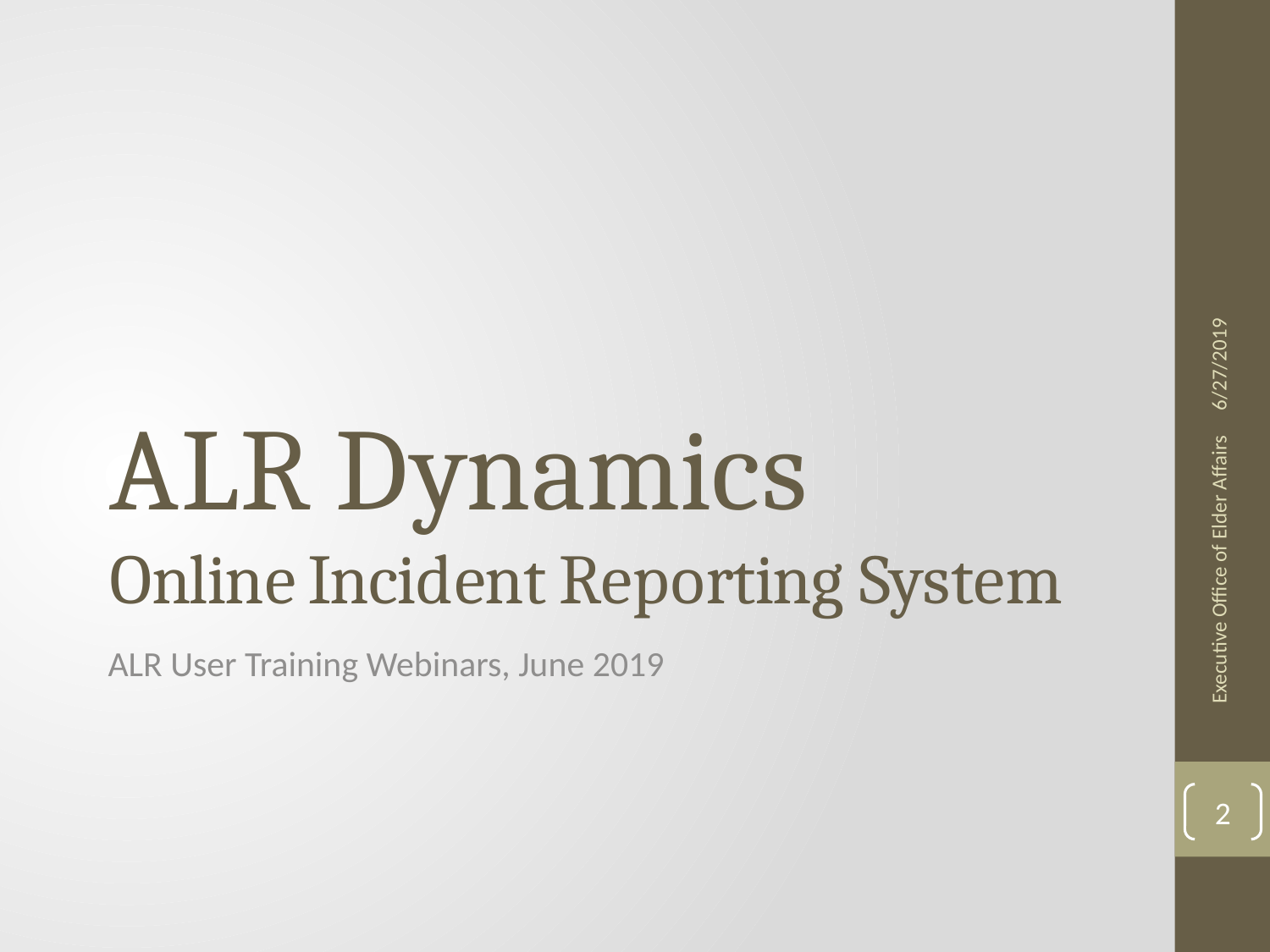

6/27/2019
# ALR Dynamics Online Incident Reporting System
Executive Office of Elder Affairs
ALR User Training Webinars, June 2019
2